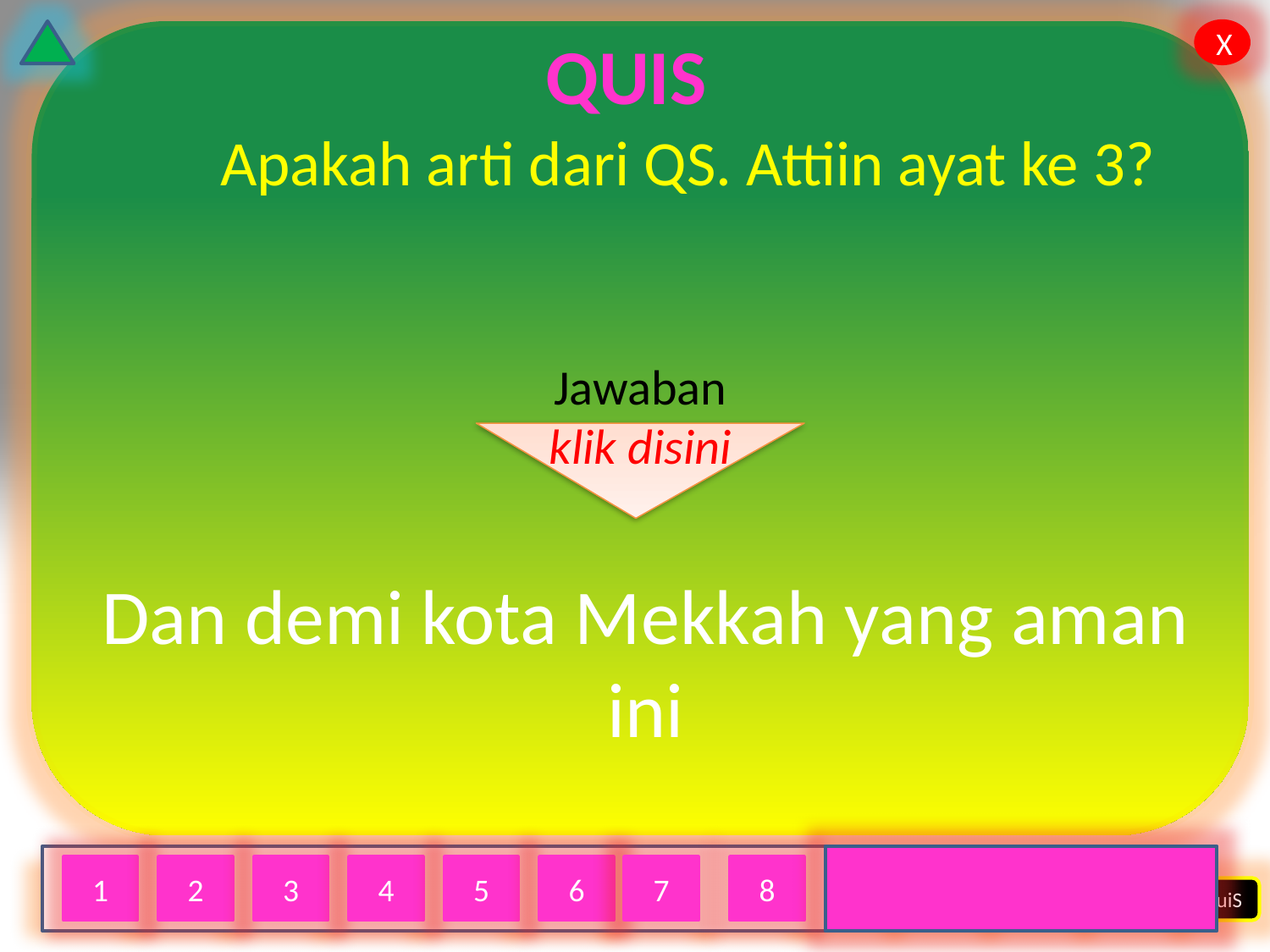

# QUIS
Apakah arti dari QS. Attiin ayat ke 3?
Jawaban
klik disini

Dan demi kota Mekkah yang aman ini

1
2
3
4
5
6
7
8